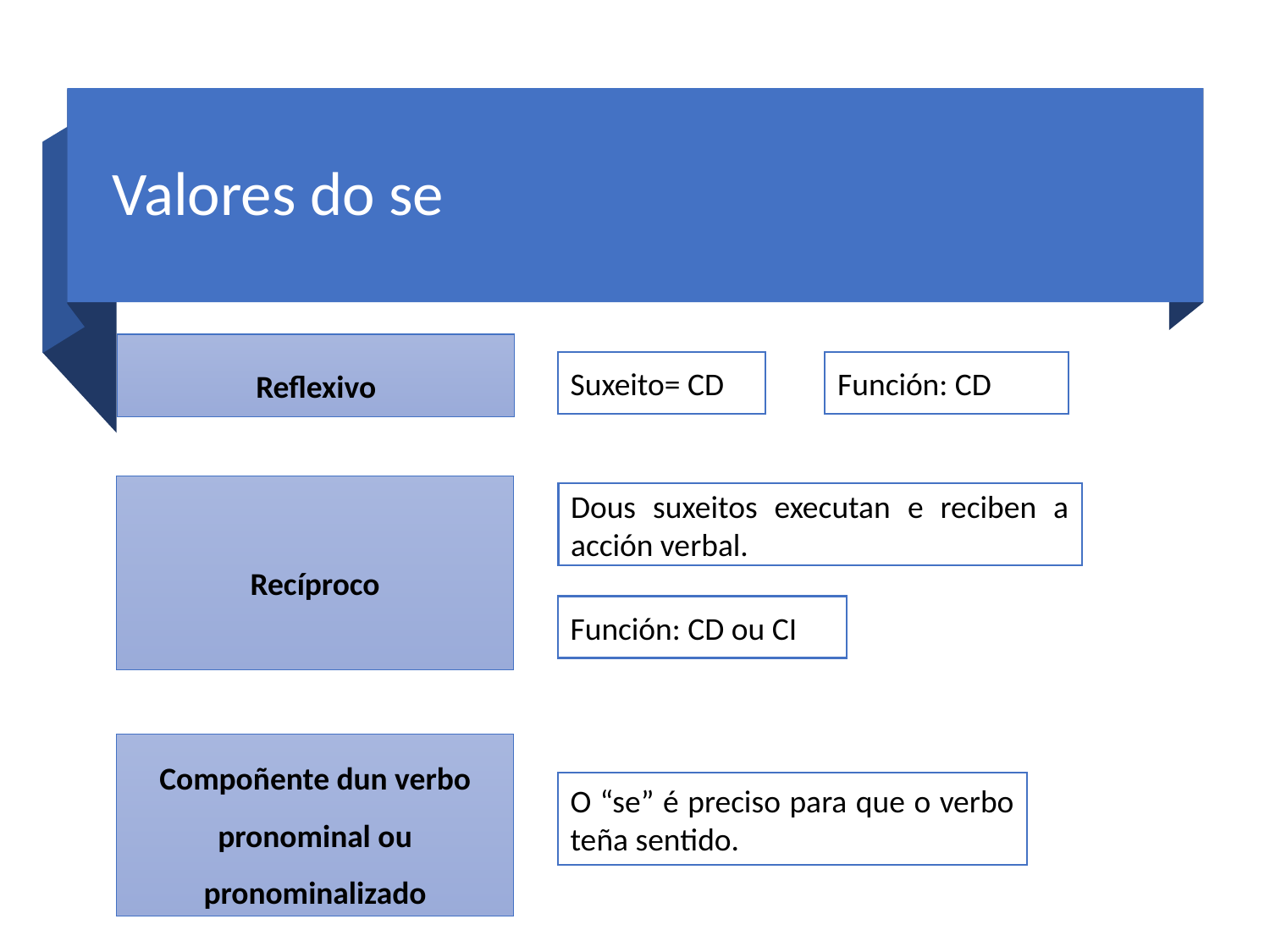

# Valores do se

Reflexivo
Suxeito= CD
Función: CD
Recíproco
Dous suxeitos executan e reciben a acción verbal.
Función: CD ou CI
Compoñente dun verbo pronominal ou pronominalizado
O “se” é preciso para que o verbo teña sentido.